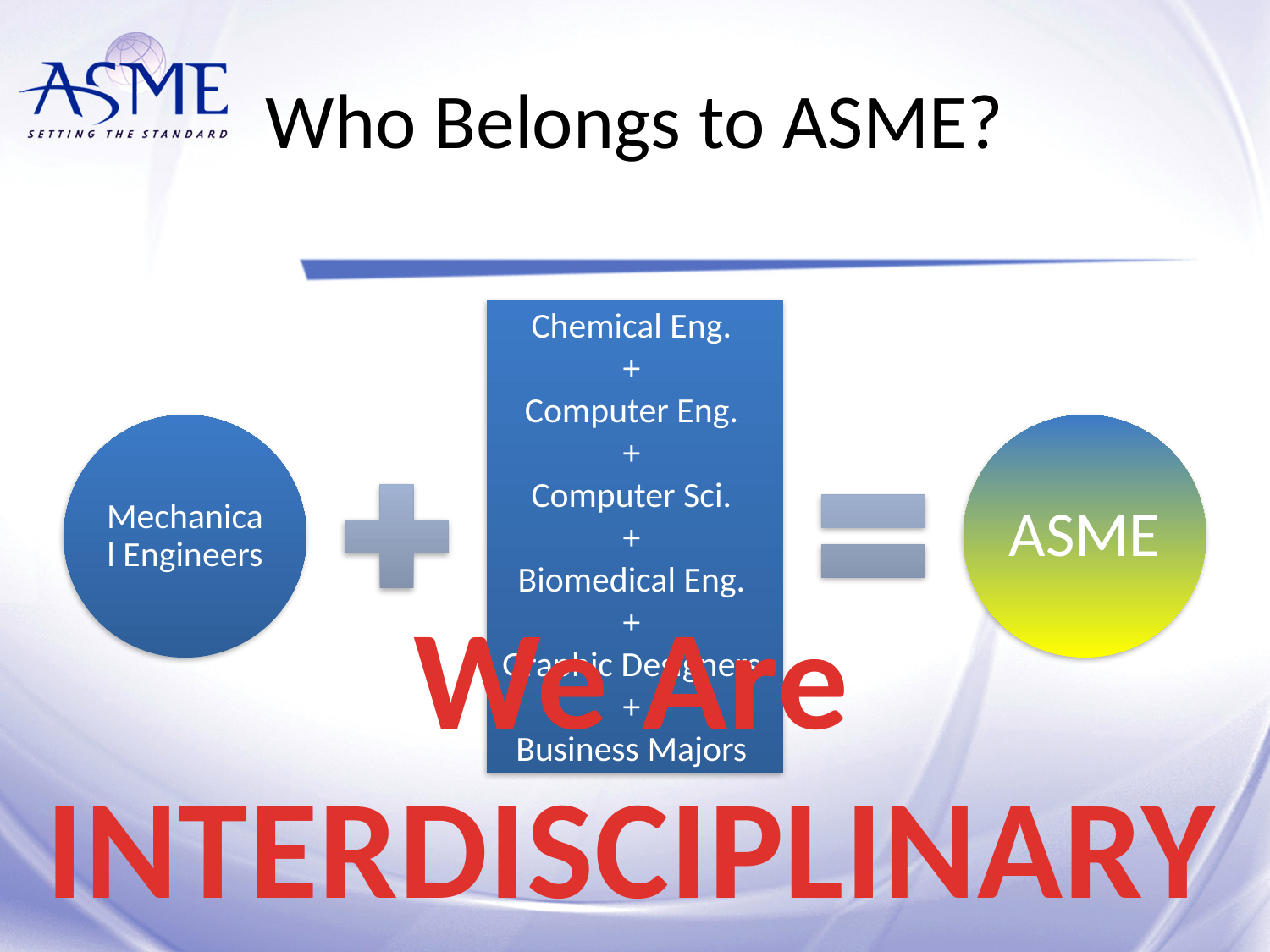

# Who Belongs to ASME?
Mechanical Engineers

ASME
Chemical Eng.
+
Computer Eng.
+
Computer Sci.
+
Biomedical Eng.
+
Graphic Designers
+
Business Majors

We Are
INTERDISCIPLINARY